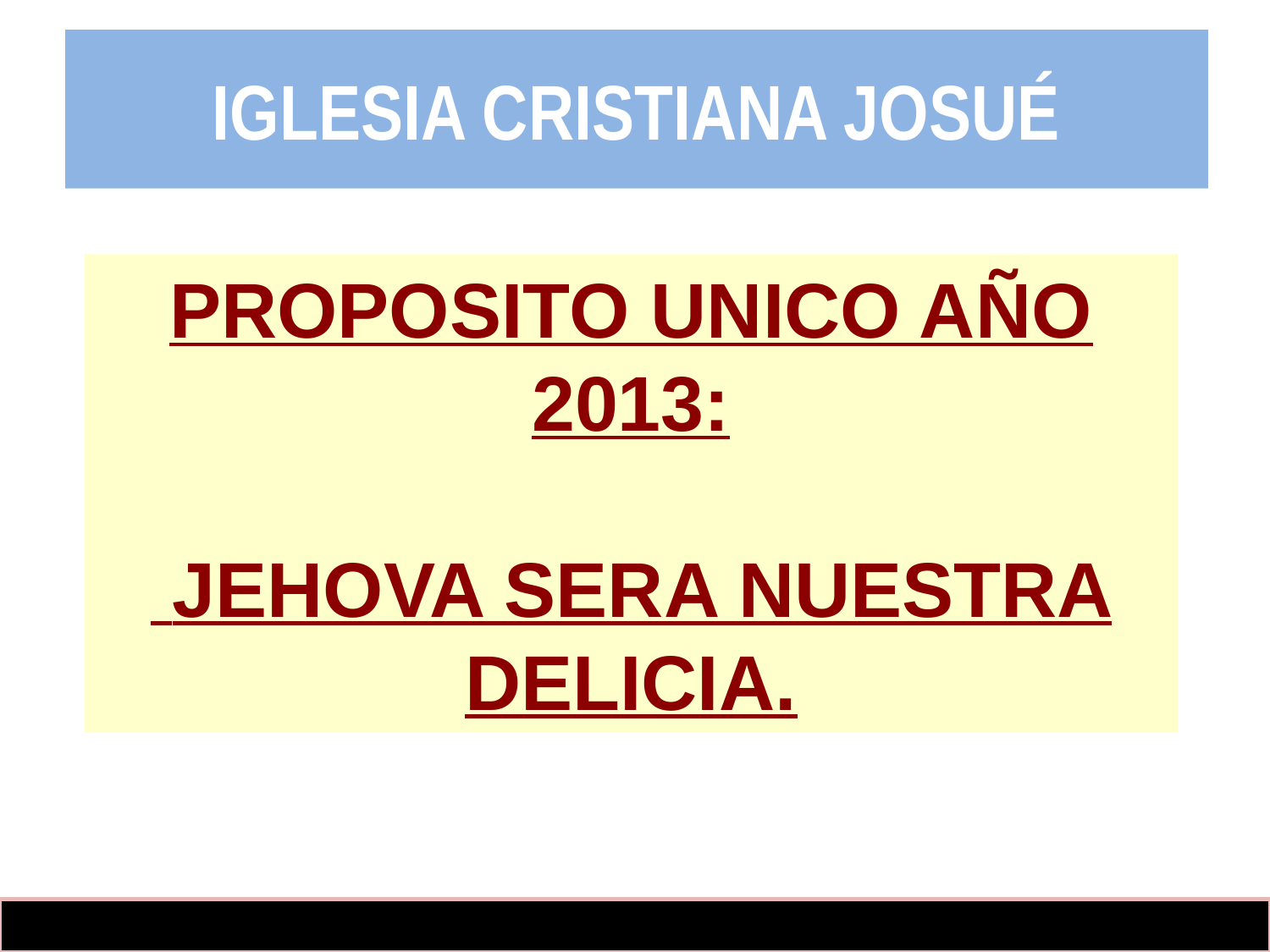

IGLESIA CRISTIANA JOSUÉ
PROPOSITO UNICO AÑO 2013:

 JEHOVA SERA NUESTRA DELICIA.